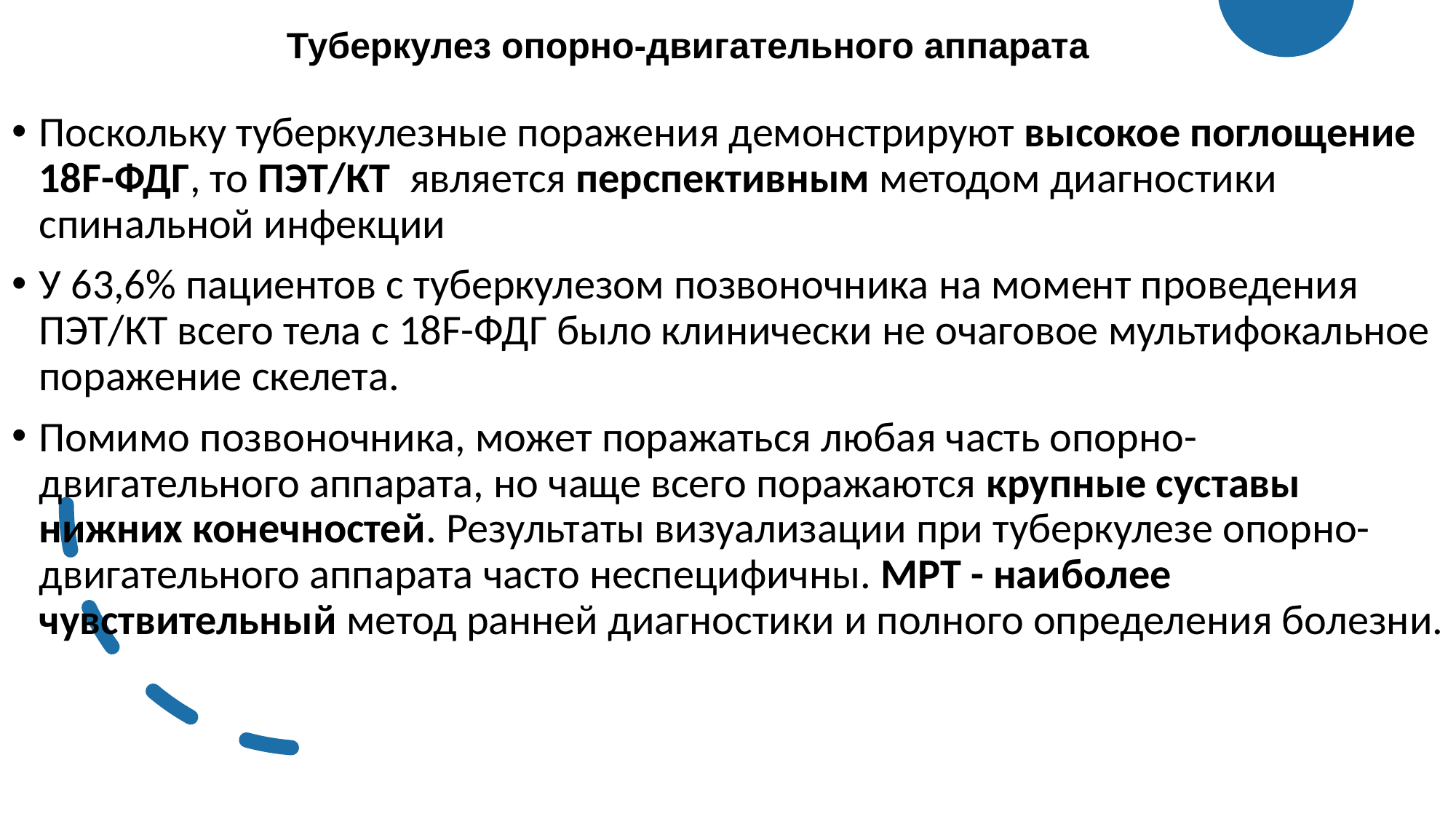

Туберкулез опорно-двигательного аппарата​
Поскольку туберкулезные поражения демонстрируют высокое поглощение 18F-ФДГ, то ПЭТ/КТ  является перспективным методом диагностики спинальной инфекции
У 63,6% пациентов с туберкулезом позвоночника на момент проведения ПЭТ/КТ всего тела с 18F-ФДГ было клинически не очаговое мультифокальное поражение скелета.
Помимо позвоночника, может поражаться любая часть опорно-двигательного аппарата, но чаще всего поражаются крупные суставы нижних конечностей. Результаты визуализации при туберкулезе опорно-двигательного аппарата часто неспецифичны. МРТ - наиболее чувствительный метод ранней диагностики и полного определения болезни.